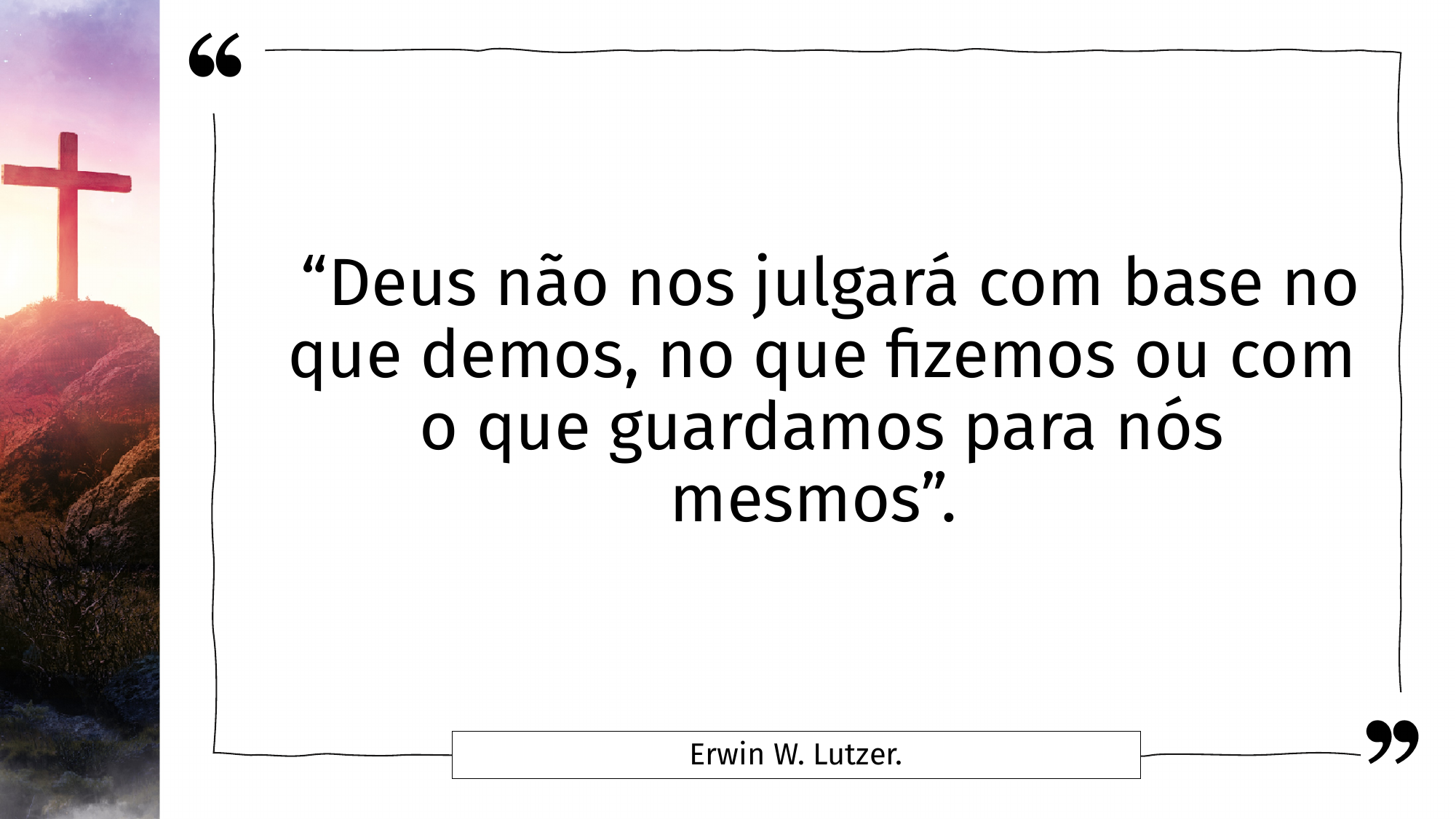

“Deus não nos julgará com base no que demos, no que fizemos ou com o que guardamos para nós mesmos”.
# Erwin W. Lutzer.